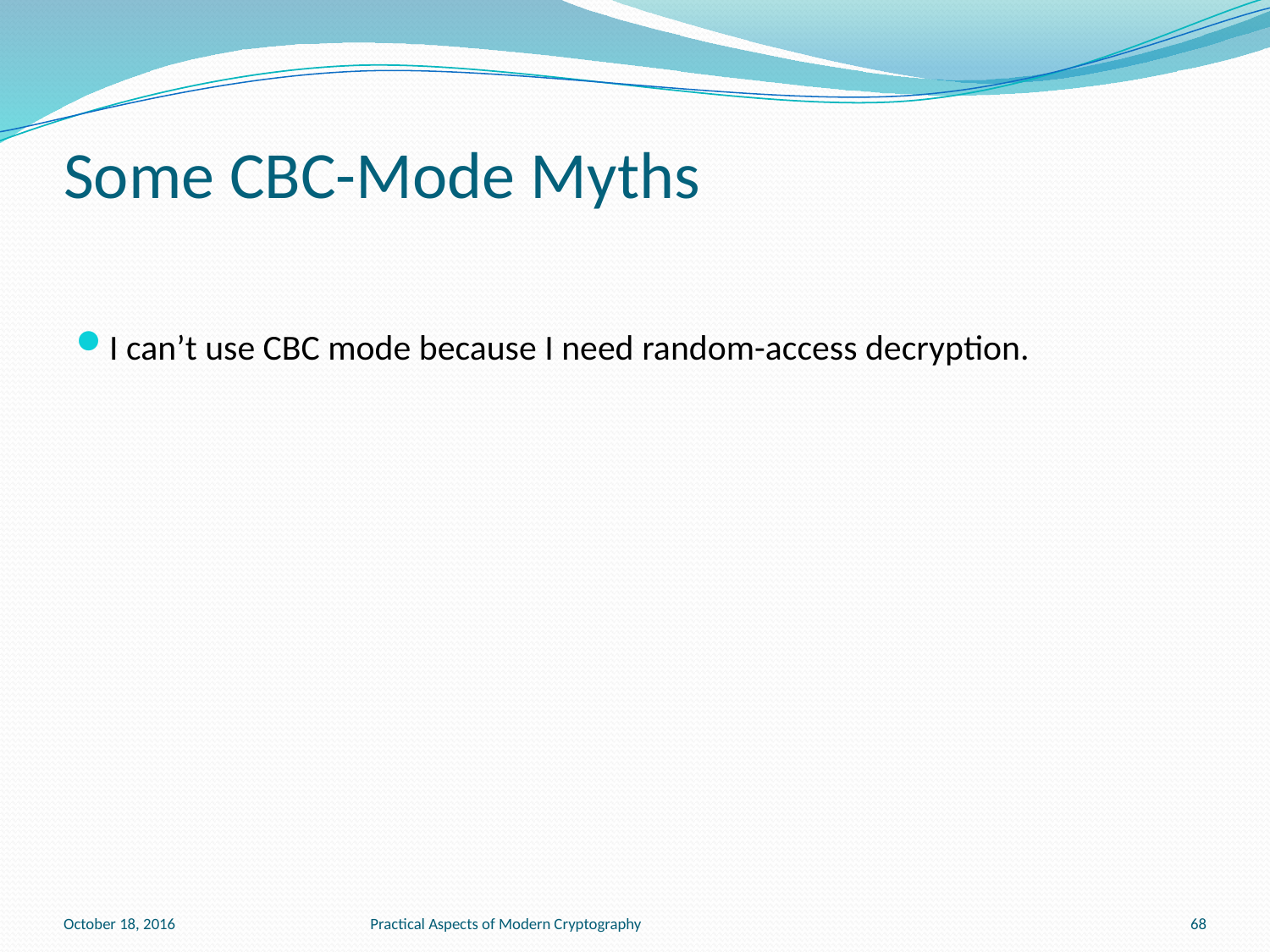

# Some CBC-Mode Myths

I can’t use CBC mode because I need random-access decryption.

October 18, 2016
Practical Aspects of Modern Cryptography
68